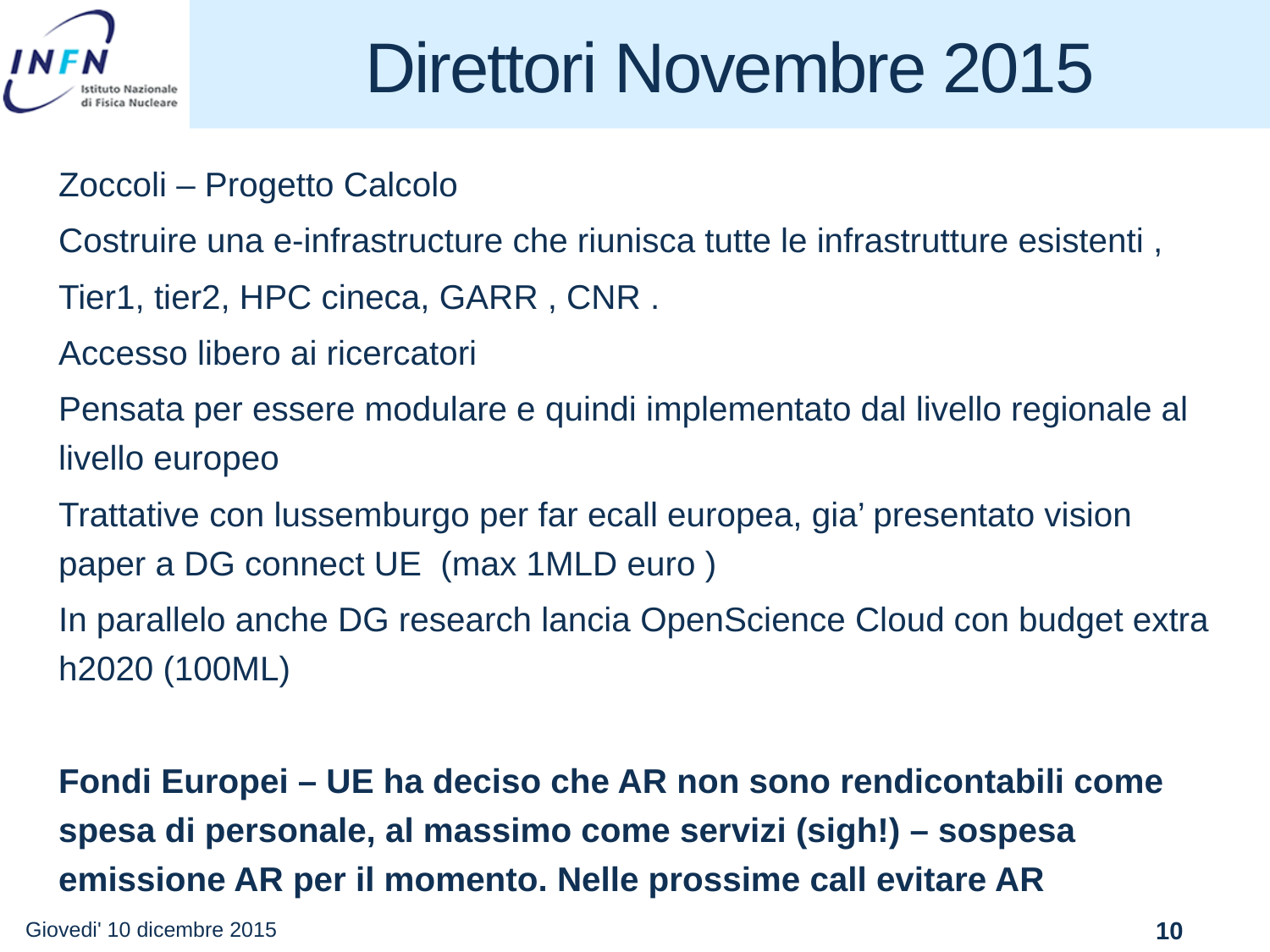

# Direttori Novembre 2015
Zoccoli – Progetto Calcolo
Costruire una e-infrastructure che riunisca tutte le infrastrutture esistenti ,
Tier1, tier2, HPC cineca, GARR , CNR .
Accesso libero ai ricercatori
Pensata per essere modulare e quindi implementato dal livello regionale al livello europeo
Trattative con lussemburgo per far ecall europea, gia’ presentato vision paper a DG connect UE  (max 1MLD euro )
In parallelo anche DG research lancia OpenScience Cloud con budget extra h2020 (100ML)

Fondi Europei – UE ha deciso che AR non sono rendicontabili come spesa di personale, al massimo come servizi (sigh!) – sospesa emissione AR per il momento. Nelle prossime call evitare AR
Giovedi' 10 dicembre 2015
10